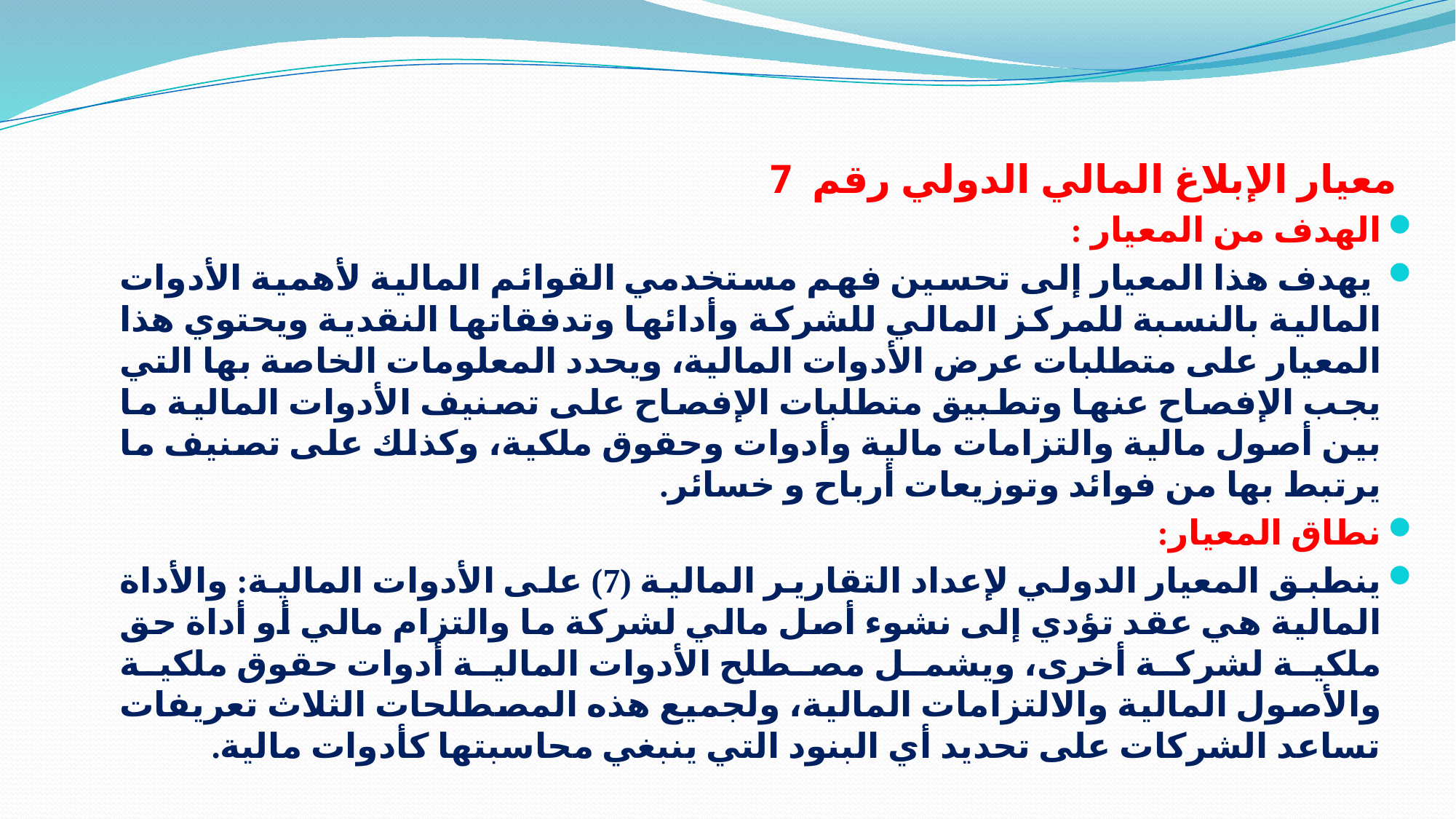

#
 معيار الإبلاغ المالي الدولي رقم  7
الهدف من المعيار :
 يهدف هذا المعيار إلى تحسين فهم مستخدمي القوائم المالية لأهمية الأدوات المالية بالنسبة للمركز المالي للشركة وأدائها وتدفقاتها النقدية ويحتوي هذا المعيار على متطلبات عرض الأدوات المالية، ويحدد المعلومات الخاصة بها التي يجب الإفصاح عنها وتطبيق متطلبات الإفصاح على تصنيف الأدوات المالية ما بين أصول مالية والتزامات مالية وأدوات وحقوق ملكية، وكذلك على تصنيف ما يرتبط بها من فوائد وتوزيعات أرباح و خسائر.
نطاق المعيار:
ينطبق المعيار الدولي لإعداد التقارير المالية (7) على الأدوات المالية: والأداة المالية هي عقد تؤدي إلى نشوء أصل مالي لشركة ما والتزام مالي أو أداة حق ملكية لشركة أخرى، ويشمل مصطلح الأدوات المالية أدوات حقوق ملكية والأصول المالية والالتزامات المالية، ولجميع هذه المصطلحات الثلاث تعريفات تساعد الشركات على تحديد أي البنود التي ينبغي محاسبتها كأدوات مالية.